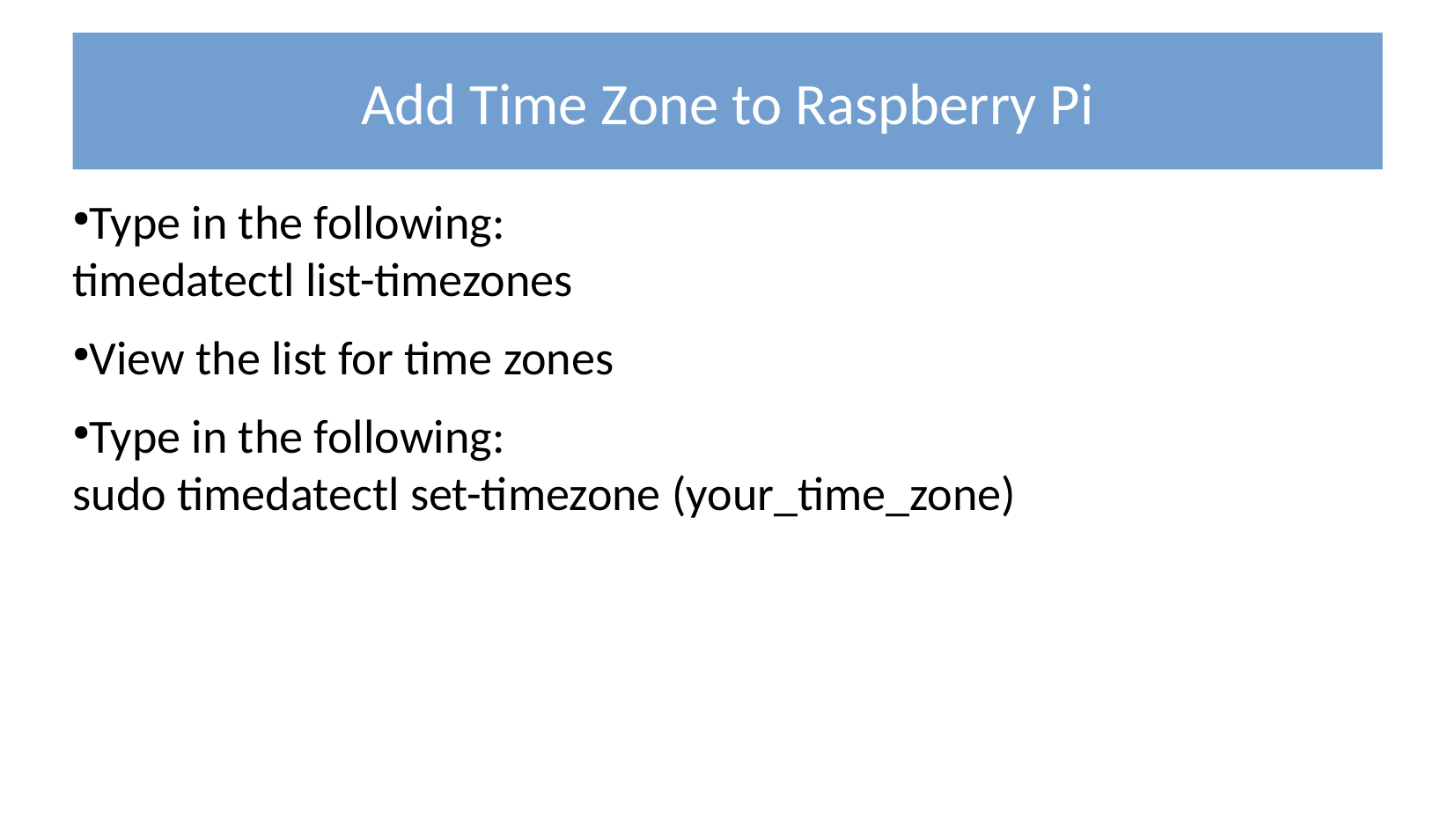

Add Time Zone to Raspberry Pi
Type in the following:
timedatectl list-timezones
View the list for time zones
Type in the following:
sudo timedatectl set-timezone (your_time_zone)